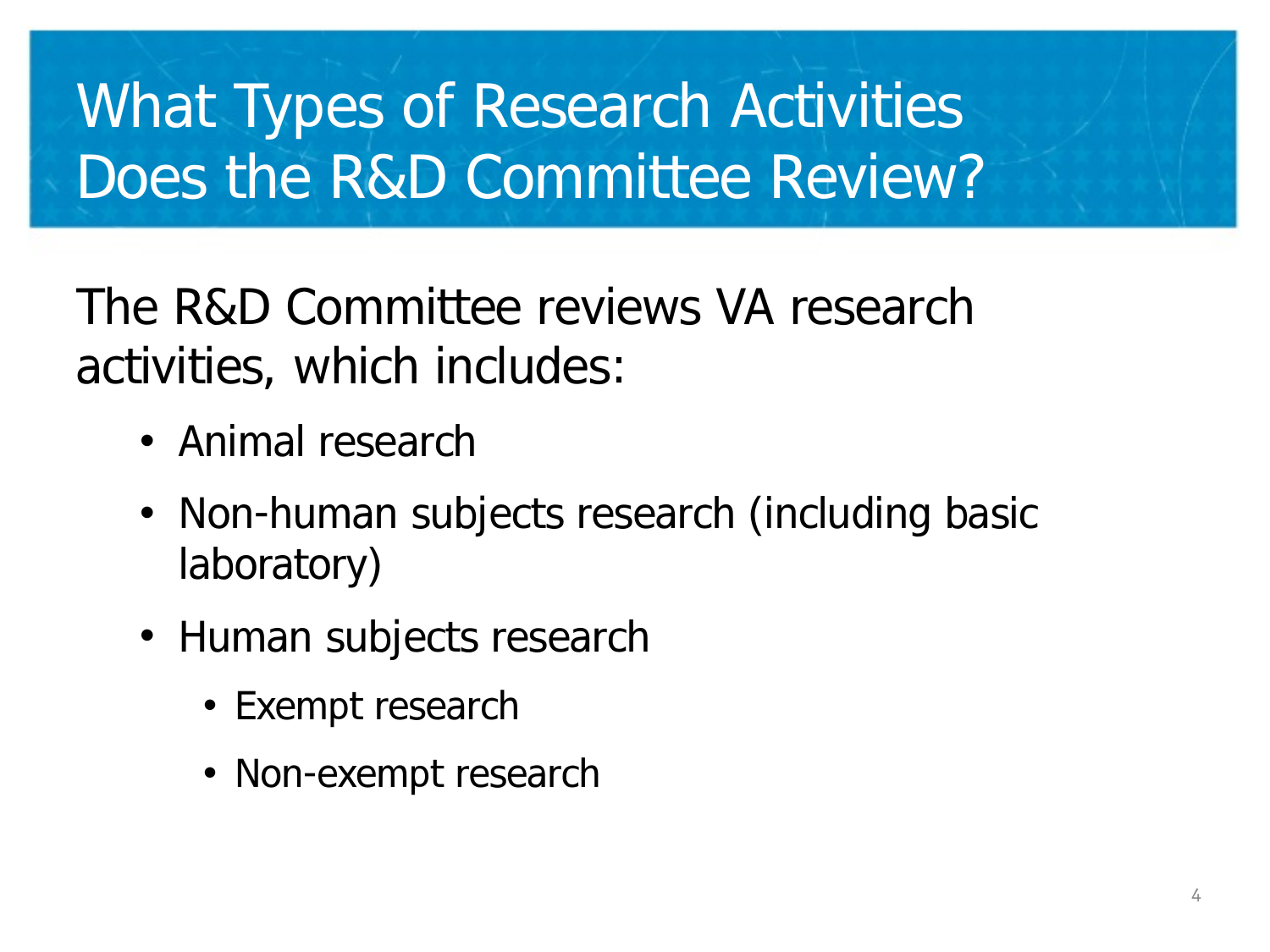

# What Types of Research Activities Does the R&D Committee Review?
The R&D Committee reviews VA research activities, which includes:
Animal research
Non-human subjects research (including basic laboratory)
Human subjects research
Exempt research
Non-exempt research